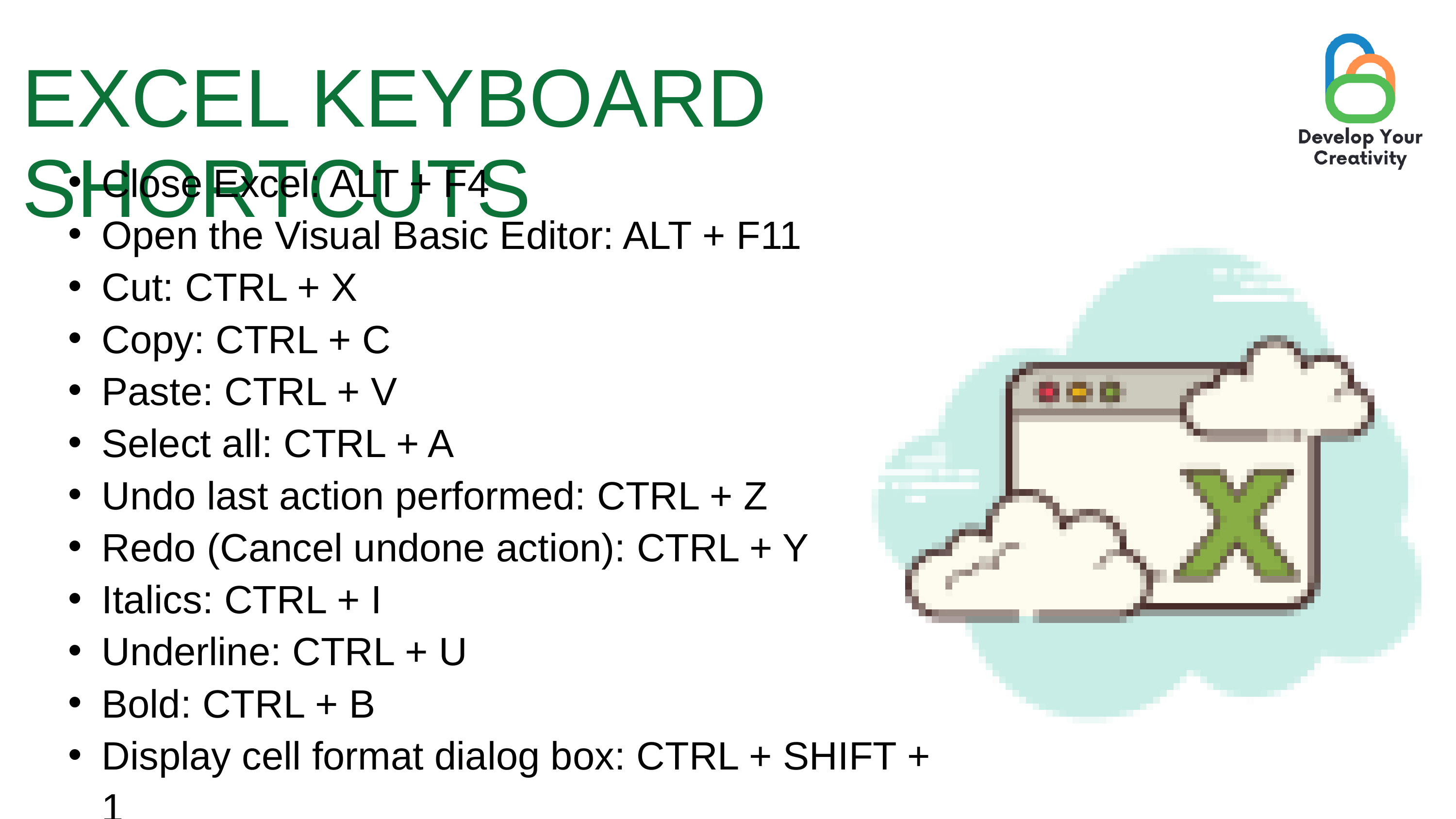

EXCEL KEYBOARD SHORTCUTS
Close Excel: ALT + F4
Open the Visual Basic Editor: ALT + F11
Cut: CTRL + X
Copy: CTRL + C
Paste: CTRL + V
Select all: CTRL + A
Undo last action performed: CTRL + Z
Redo (Cancel undone action): CTRL + Y
Italics: CTRL + I
Underline: CTRL + U
Bold: CTRL + B
Display cell format dialog box: CTRL + SHIFT + 1